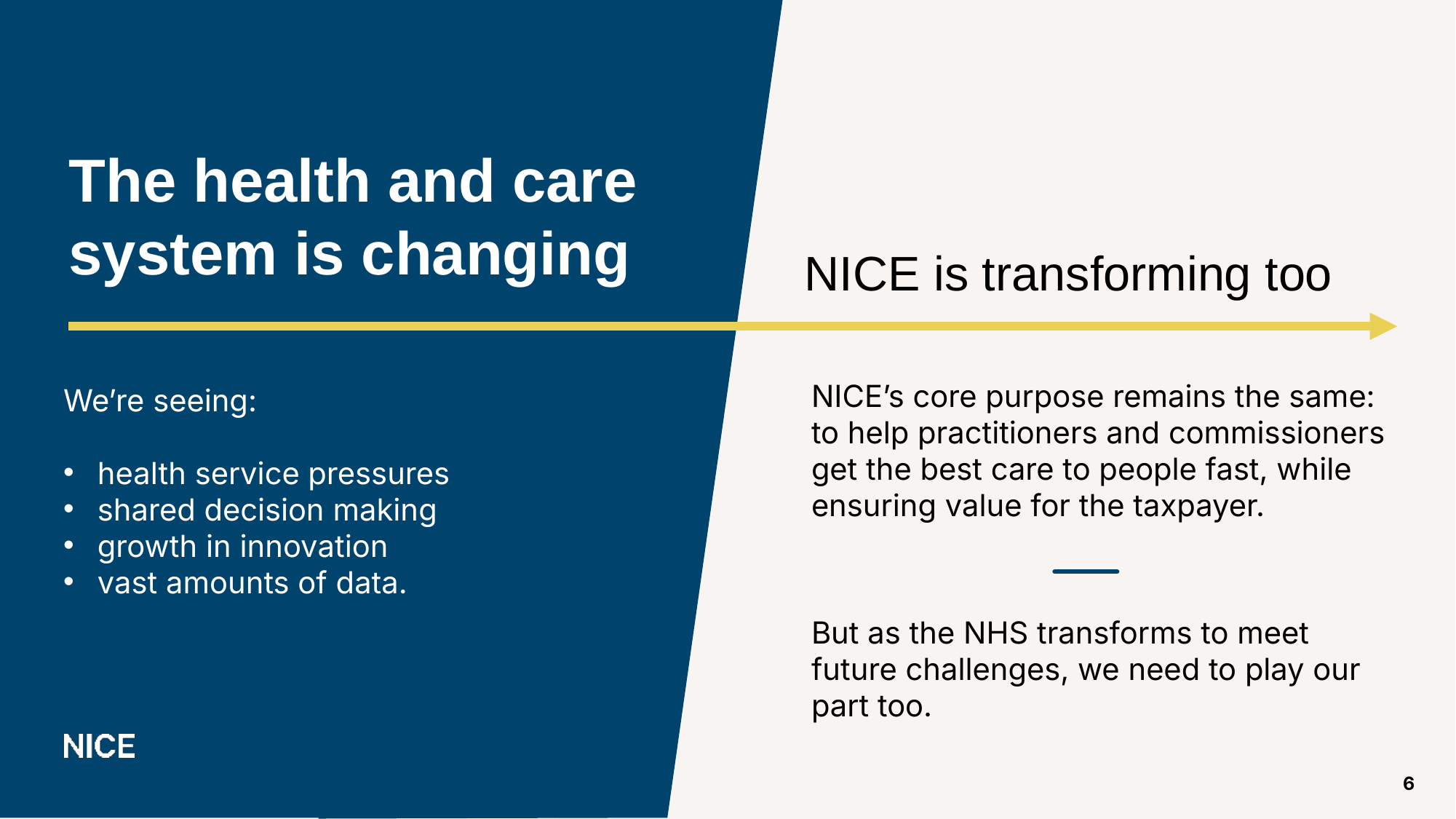

# The health and care system is changing
NICE is transforming too
NICE’s core purpose remains the same: to help practitioners and commissioners get the best care to people fast, while ensuring value for the taxpayer.
But as the NHS transforms to meet future challenges, we need to play our part too.
We’re seeing:

health service pressures
shared decision making
growth in innovation
vast amounts of data.

6